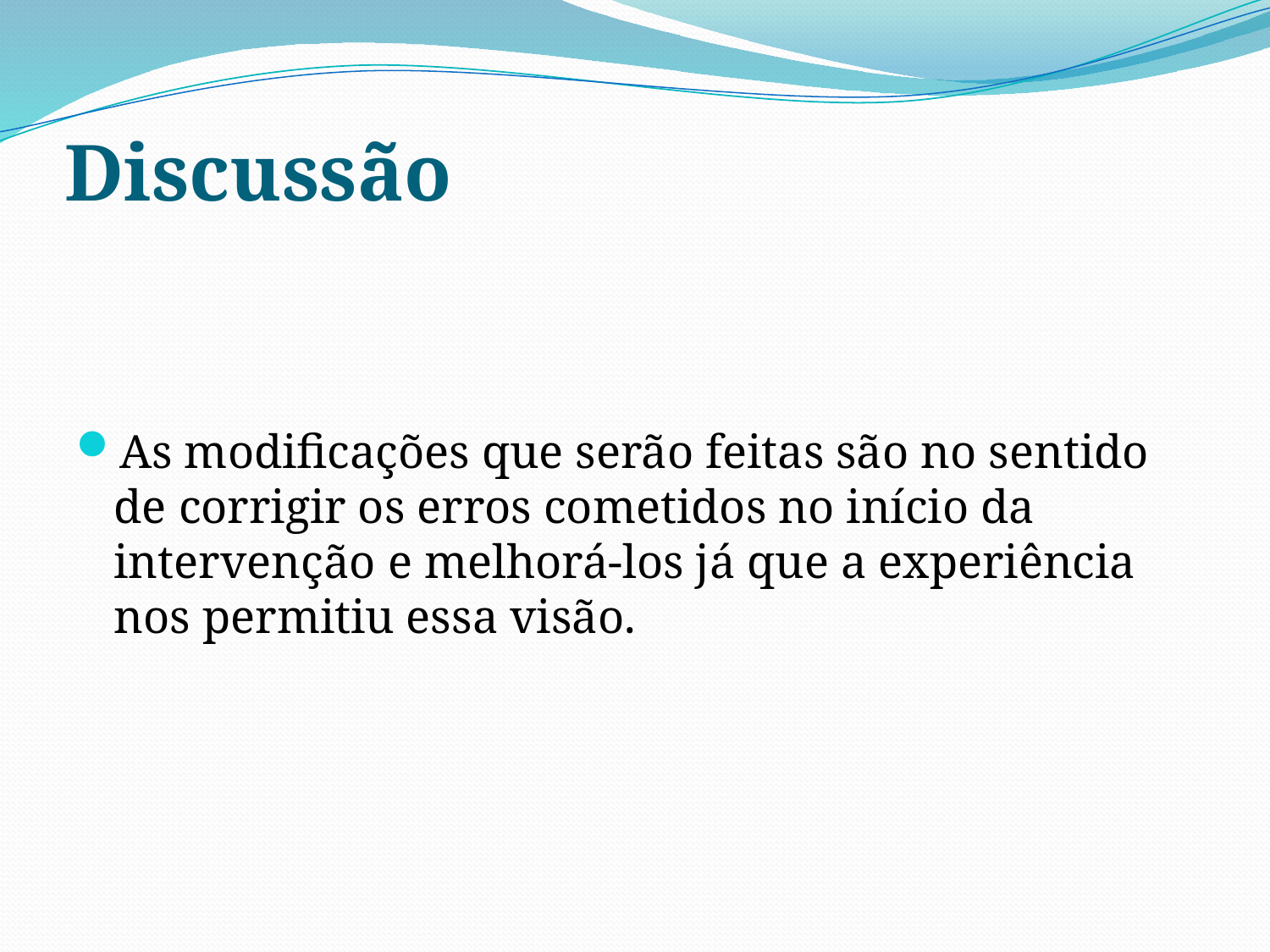

# Discussão
As modificações que serão feitas são no sentido de corrigir os erros cometidos no início da intervenção e melhorá-los já que a experiência nos permitiu essa visão.